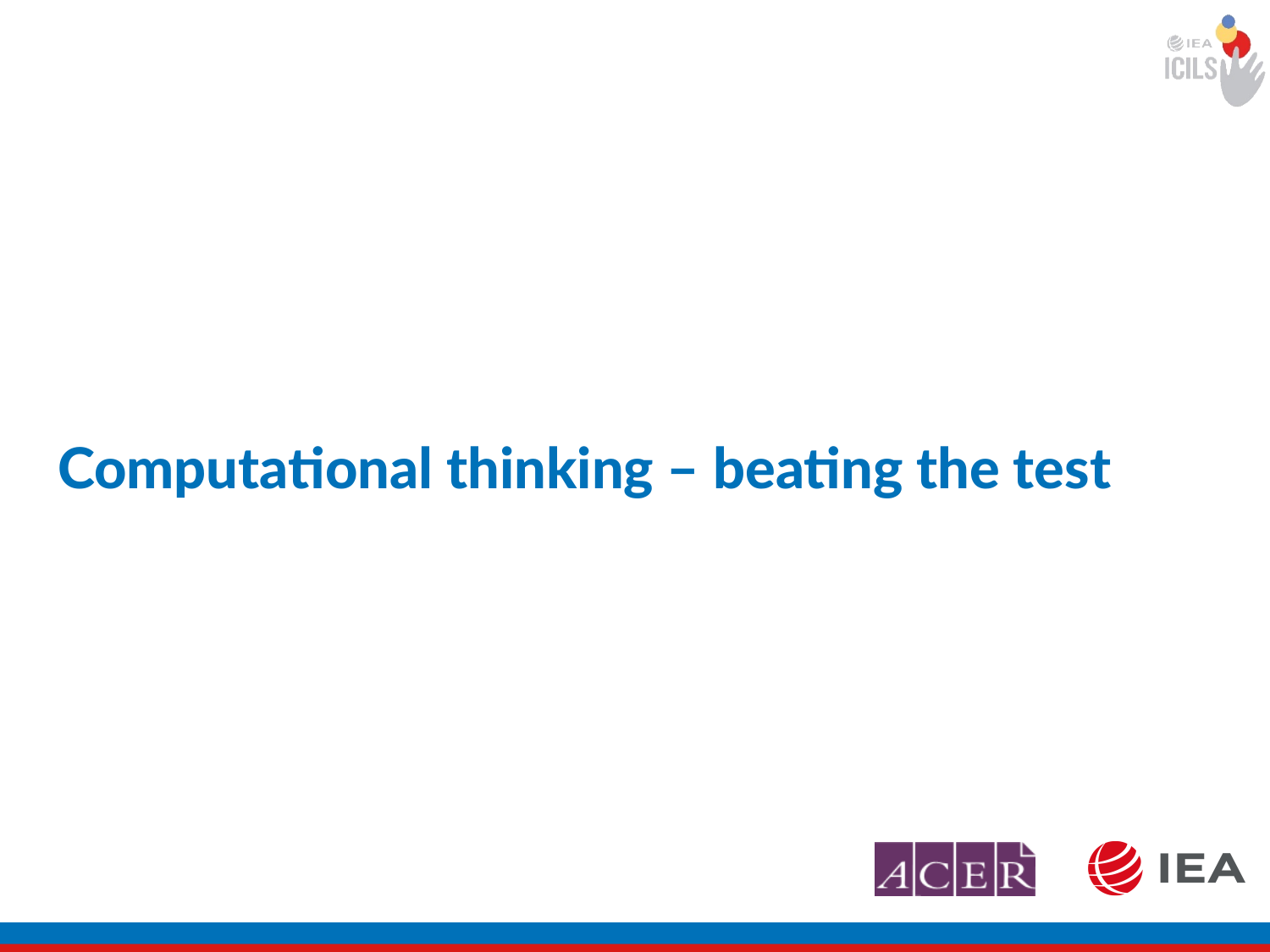

# Computational thinking – beating the test